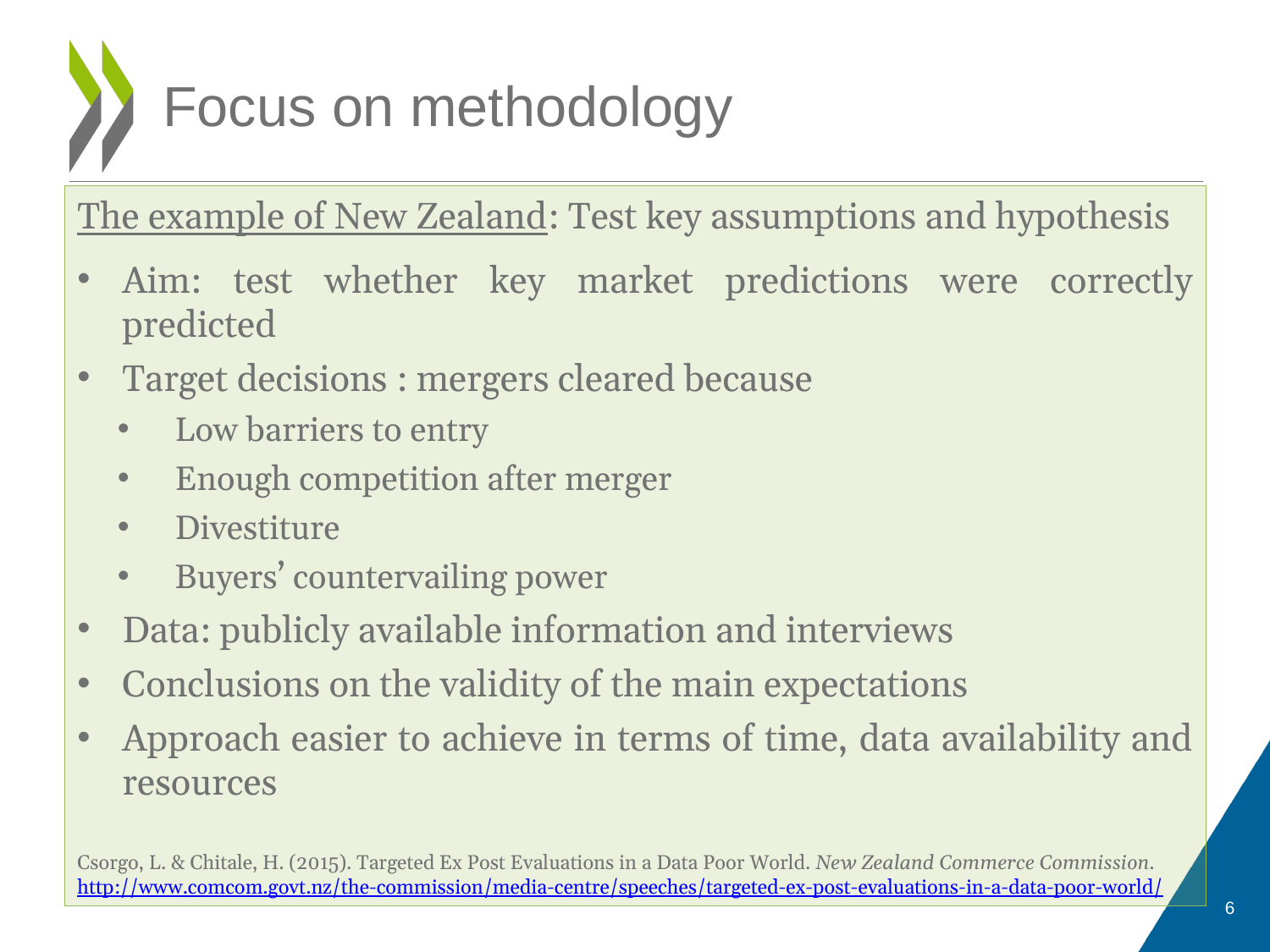

# Focus on methodology
The example of New Zealand: Test key assumptions and hypothesis
Aim: test whether key market predictions were correctly predicted
Target decisions : mergers cleared because
Low barriers to entry
Enough competition after merger
Divestiture
Buyers’ countervailing power
Data: publicly available information and interviews
Conclusions on the validity of the main expectations
Approach easier to achieve in terms of time, data availability and resources

Csorgo, L. & Chitale, H. (2015). Targeted Ex Post Evaluations in a Data Poor World. New Zealand Commerce Commission. http://www.comcom.govt.nz/the-commission/media-centre/speeches/targeted-ex-post-evaluations-in-a-data-poor-world/
6